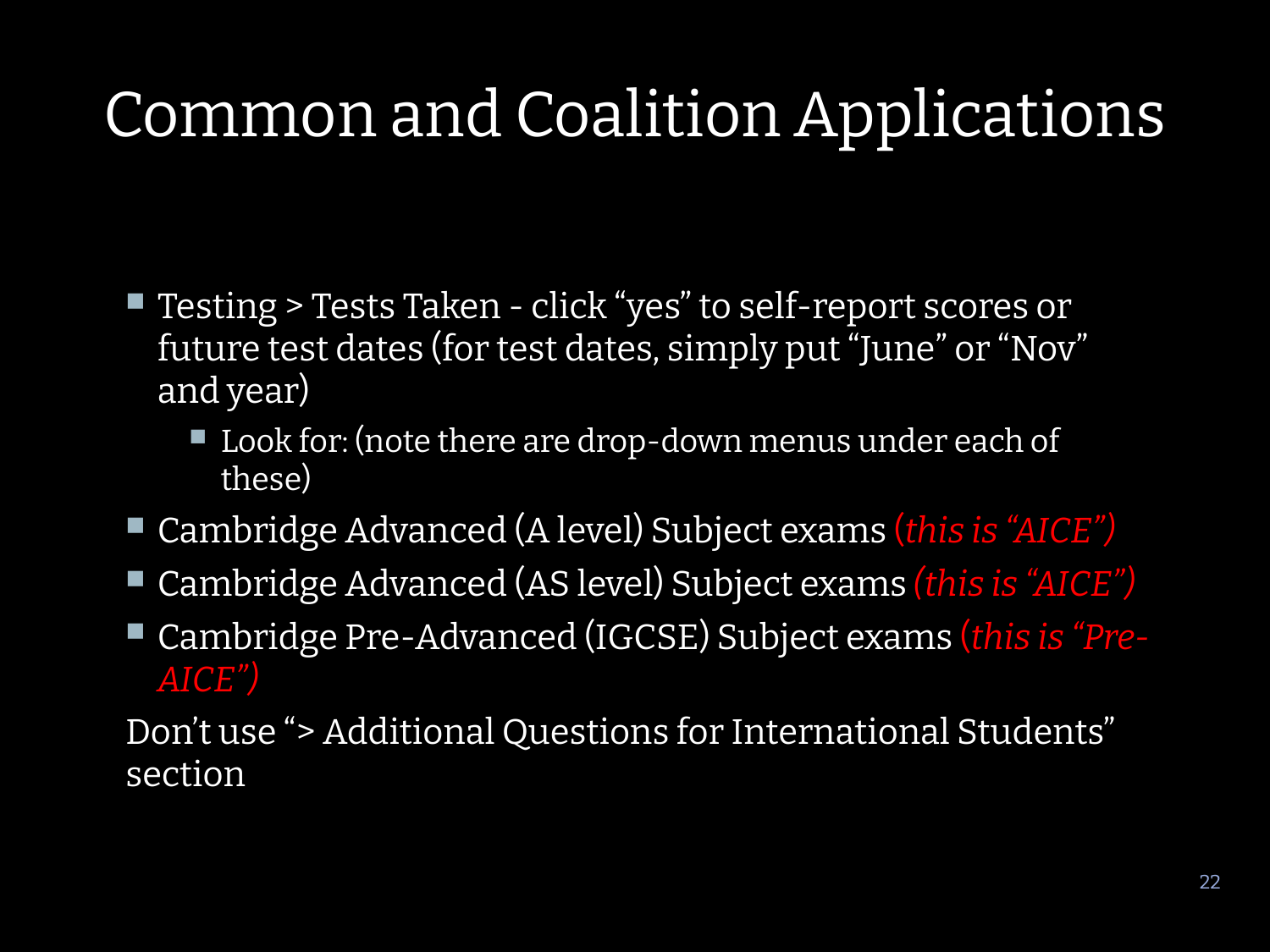

# Common and Coalition Applications
Testing > Tests Taken - click “yes” to self-report scores or future test dates (for test dates, simply put “June” or “Nov” and year)
Look for: (note there are drop-down menus under each of these)
Cambridge Advanced (A level) Subject exams (this is “AICE”)
Cambridge Advanced (AS level) Subject exams (this is “AICE”)
Cambridge Pre-Advanced (IGCSE) Subject exams (this is “Pre-AICE”)
Don’t use “> Additional Questions for International Students” section